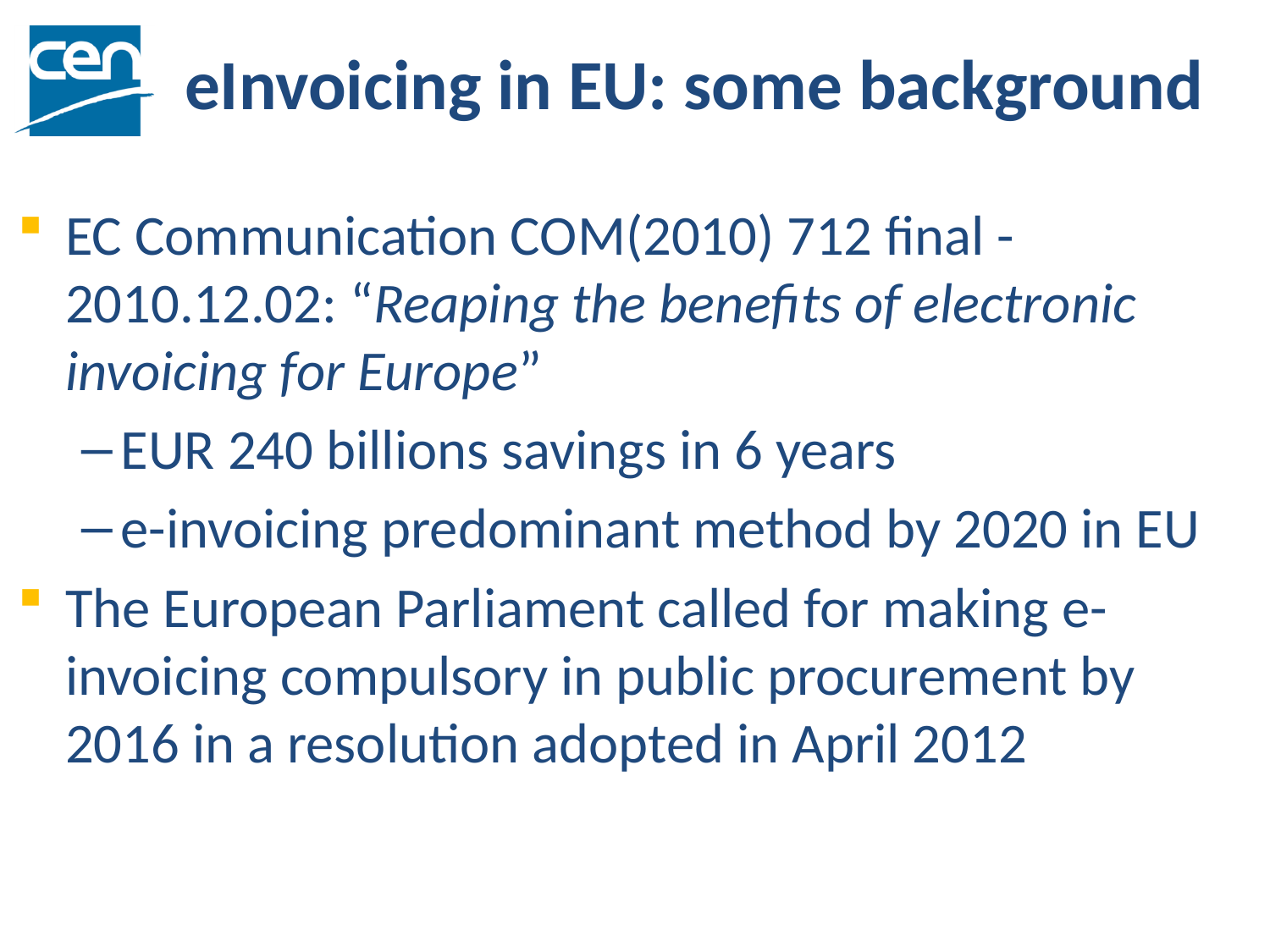

# eInvoicing in EU: some background
EC Communication COM(2010) 712 final - 2010.12.02: “Reaping the benefits of electronic invoicing for Europe”
EUR 240 billions savings in 6 years
e-invoicing predominant method by 2020 in EU
The European Parliament called for making e-invoicing compulsory in public procurement by 2016 in a resolution adopted in April 2012